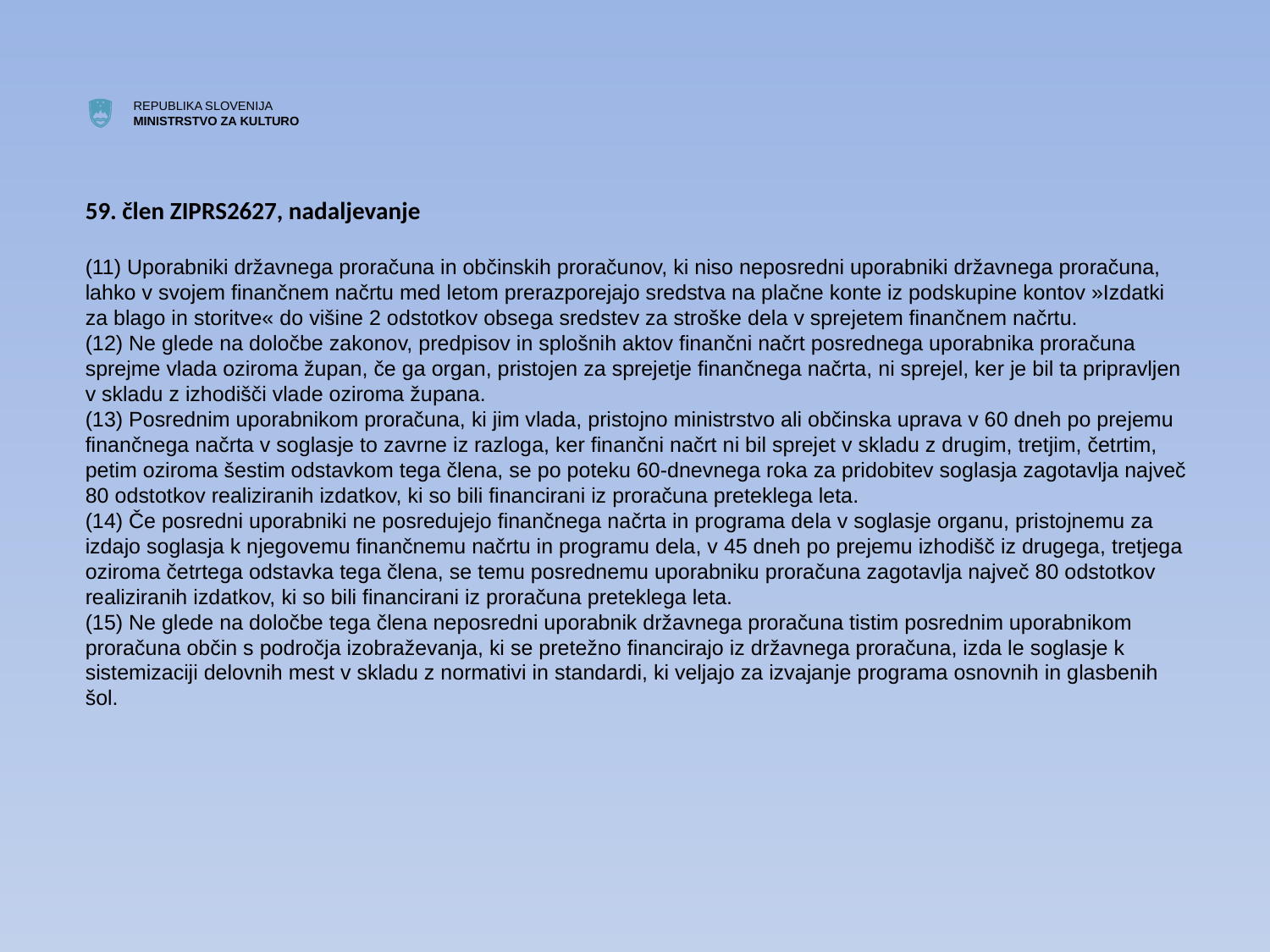

59. člen ZIPRS2627, nadaljevanje

(11) Uporabniki državnega proračuna in občinskih proračunov, ki niso neposredni uporabniki državnega proračuna, lahko v svojem finančnem načrtu med letom prerazporejajo sredstva na plačne konte iz podskupine kontov »Izdatki za blago in storitve« do višine 2 odstotkov obsega sredstev za stroške dela v sprejetem finančnem načrtu.
(12) Ne glede na določbe zakonov, predpisov in splošnih aktov finančni načrt posrednega uporabnika proračuna sprejme vlada oziroma župan, če ga organ, pristojen za sprejetje finančnega načrta, ni sprejel, ker je bil ta pripravljen v skladu z izhodišči vlade oziroma župana.
(13) Posrednim uporabnikom proračuna, ki jim vlada, pristojno ministrstvo ali občinska uprava v 60 dneh po prejemu finančnega načrta v soglasje to zavrne iz razloga, ker finančni načrt ni bil sprejet v skladu z drugim, tretjim, četrtim, petim oziroma šestim odstavkom tega člena, se po poteku 60-dnevnega roka za pridobitev soglasja zagotavlja največ 80 odstotkov realiziranih izdatkov, ki so bili financirani iz proračuna preteklega leta.
(14) Če posredni uporabniki ne posredujejo finančnega načrta in programa dela v soglasje organu, pristojnemu za izdajo soglasja k njegovemu finančnemu načrtu in programu dela, v 45 dneh po prejemu izhodišč iz drugega, tretjega oziroma četrtega odstavka tega člena, se temu posrednemu uporabniku proračuna zagotavlja največ 80 odstotkov realiziranih izdatkov, ki so bili financirani iz proračuna preteklega leta.
(15) Ne glede na določbe tega člena neposredni uporabnik državnega proračuna tistim posrednim uporabnikom proračuna občin s področja izobraževanja, ki se pretežno financirajo iz državnega proračuna, izda le soglasje k sistemizaciji delovnih mest v skladu z normativi in standardi, ki veljajo za izvajanje programa osnovnih in glasbenih šol.